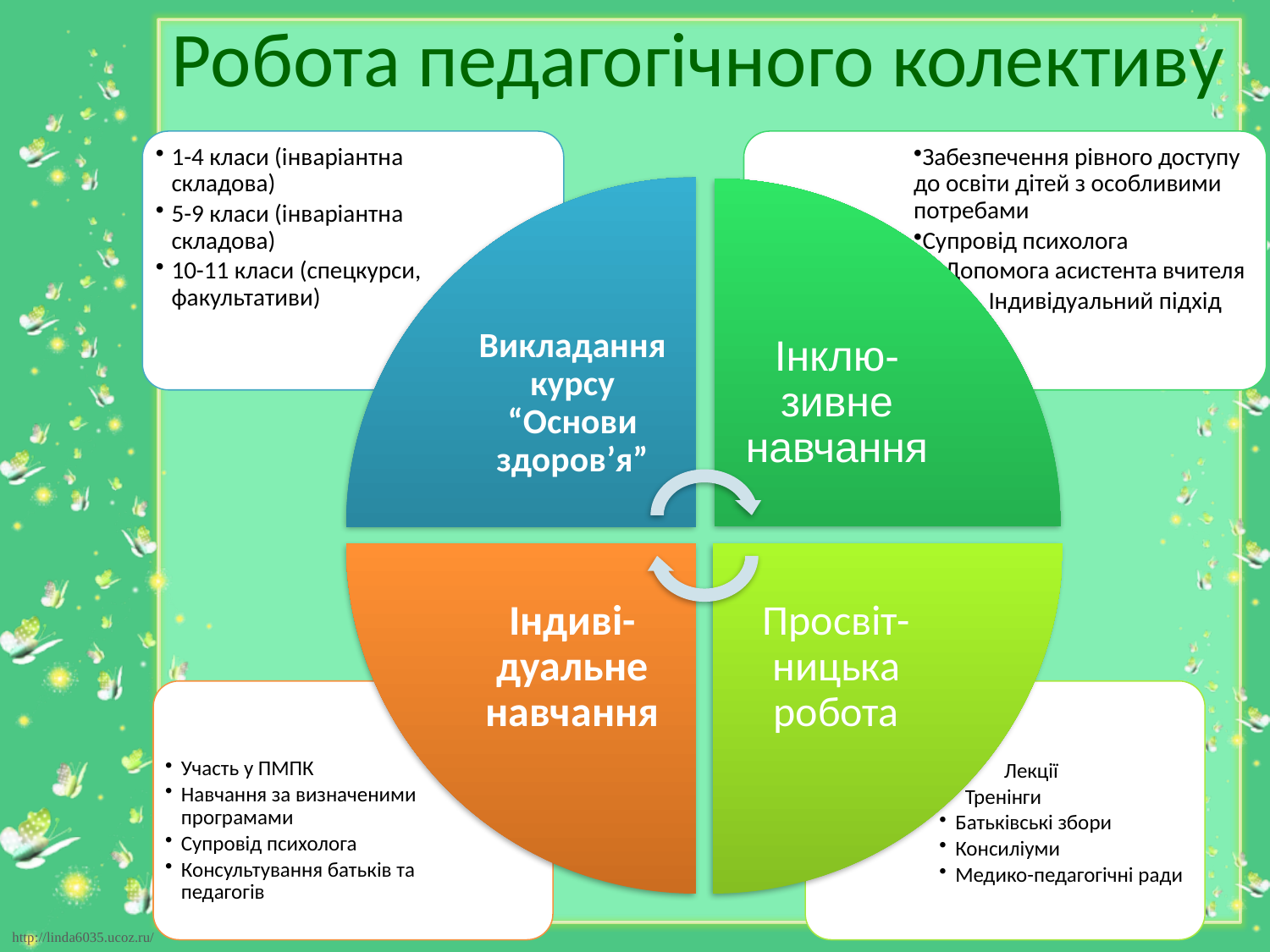

# Робота педагогічного колективу
1-4 класи (інваріантна складова)
5-9 класи (інваріантна складова)
10-11 класи (спецкурси, факультативи)
Забезпечення рівного доступу до освіти дітей з особливими потребами
Супровід психолога
    Допомога асистента вчителя
            Індивідуальний підхід
Викладання курсу “Основи здоров’я”
Інклю-зивне навчання

Просвіт-ницька робота
Індиві-дуальне навчання
Участь у ПМПК
Навчання за визначеними програмами
Супровід психолога
Консультування батьків та педагогів

          Лекції
  Тренінги
Батьківські збори
Консиліуми
Медико-педагогічні ради